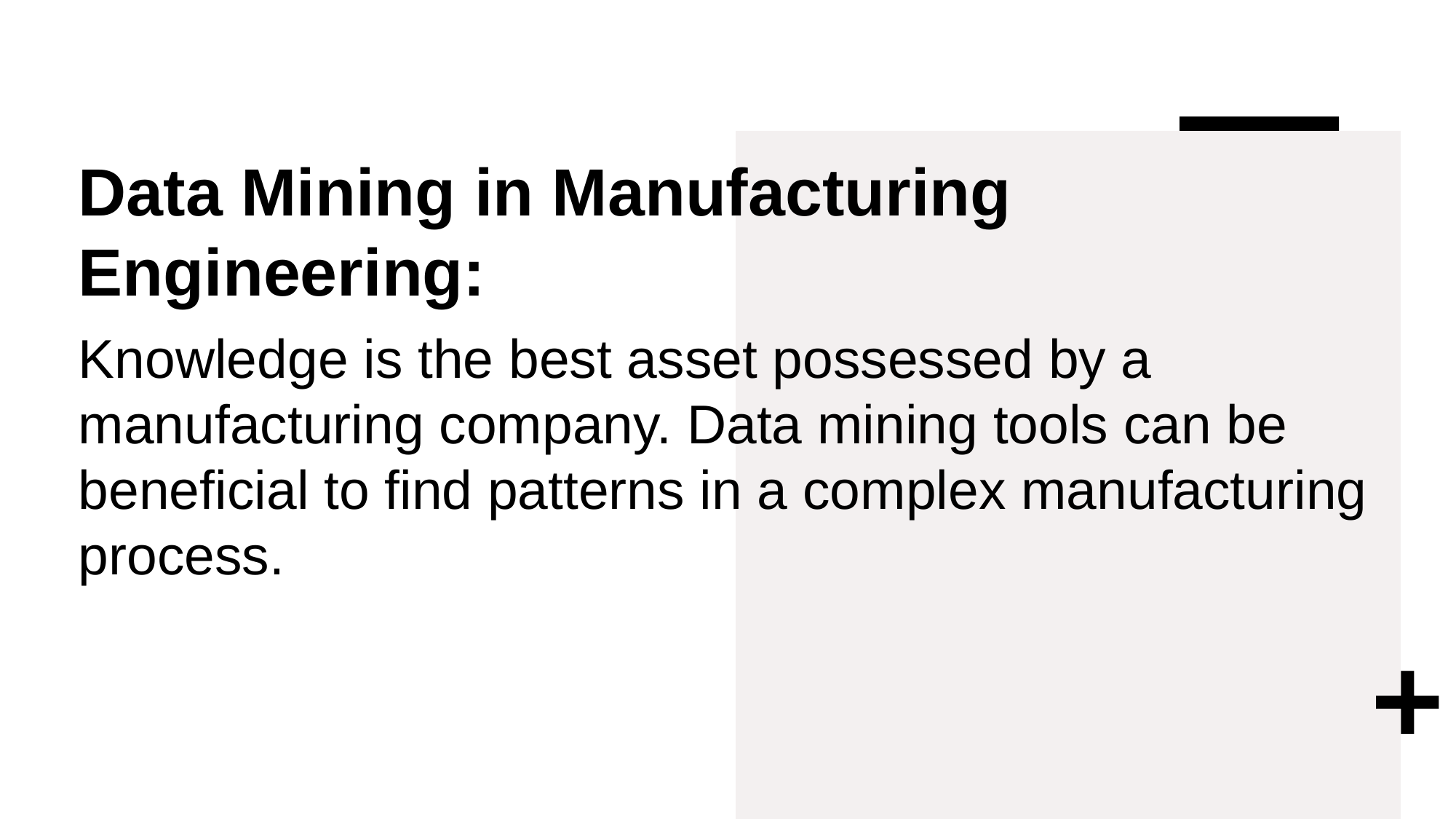

# Data Mining in Manufacturing Engineering:
Knowledge is the best asset possessed by a manufacturing company. Data mining tools can be beneficial to find patterns in a complex manufacturing process.